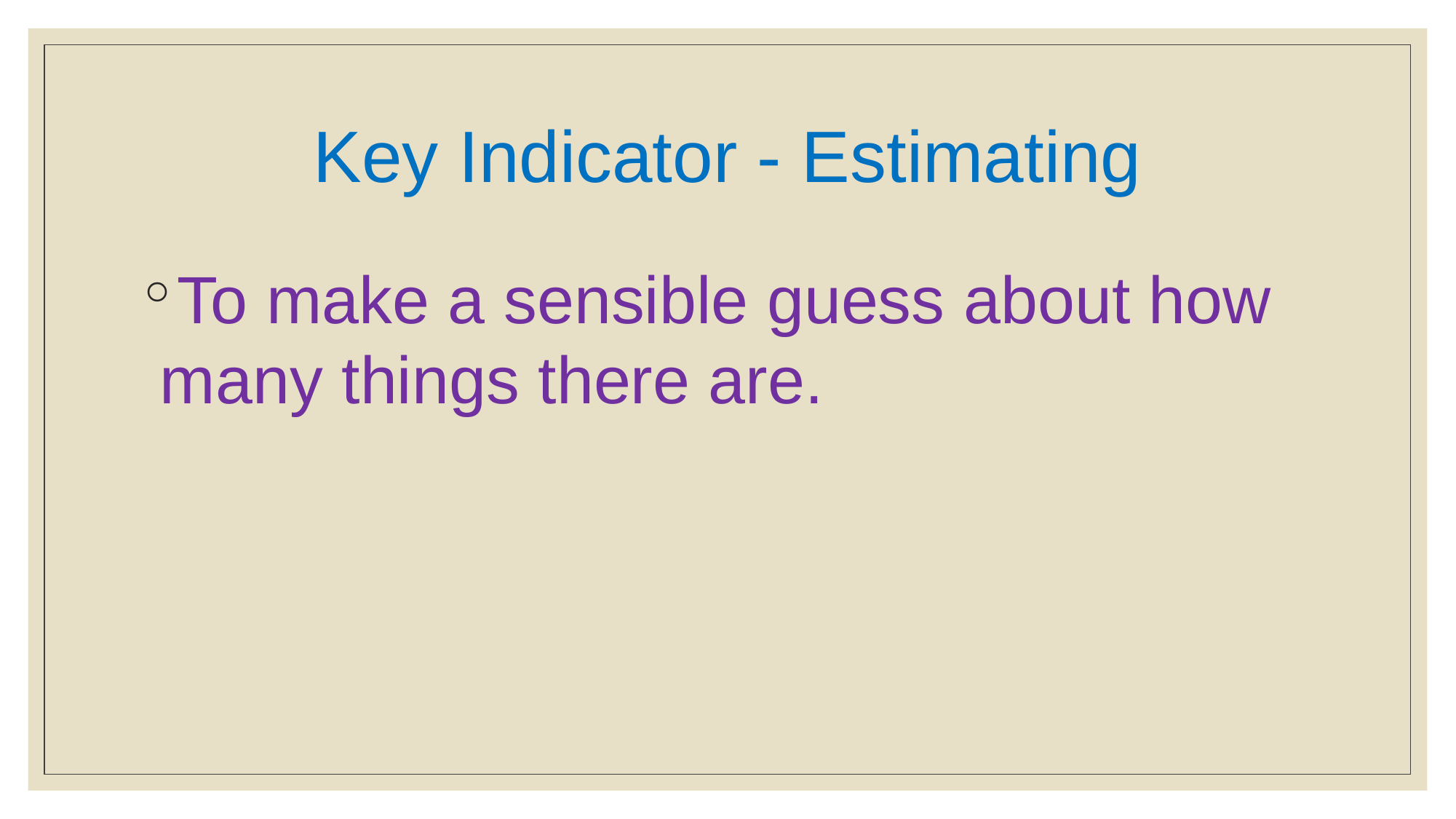

# Key Indicator - Estimating
To make a sensible guess about how many things there are.